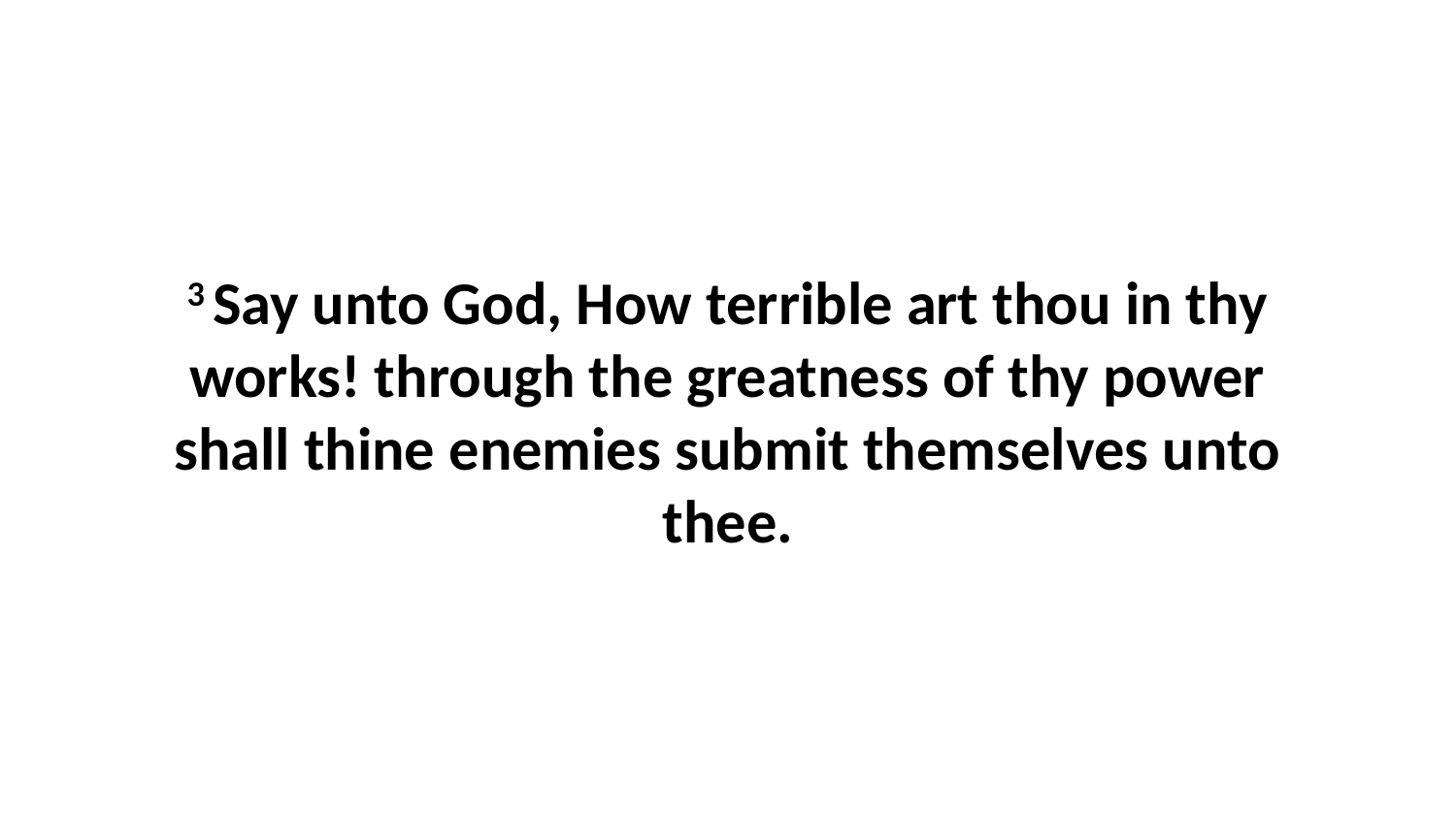

3 Say unto God, How terrible art thou in thy works! through the greatness of thy power shall thine enemies submit themselves unto thee.